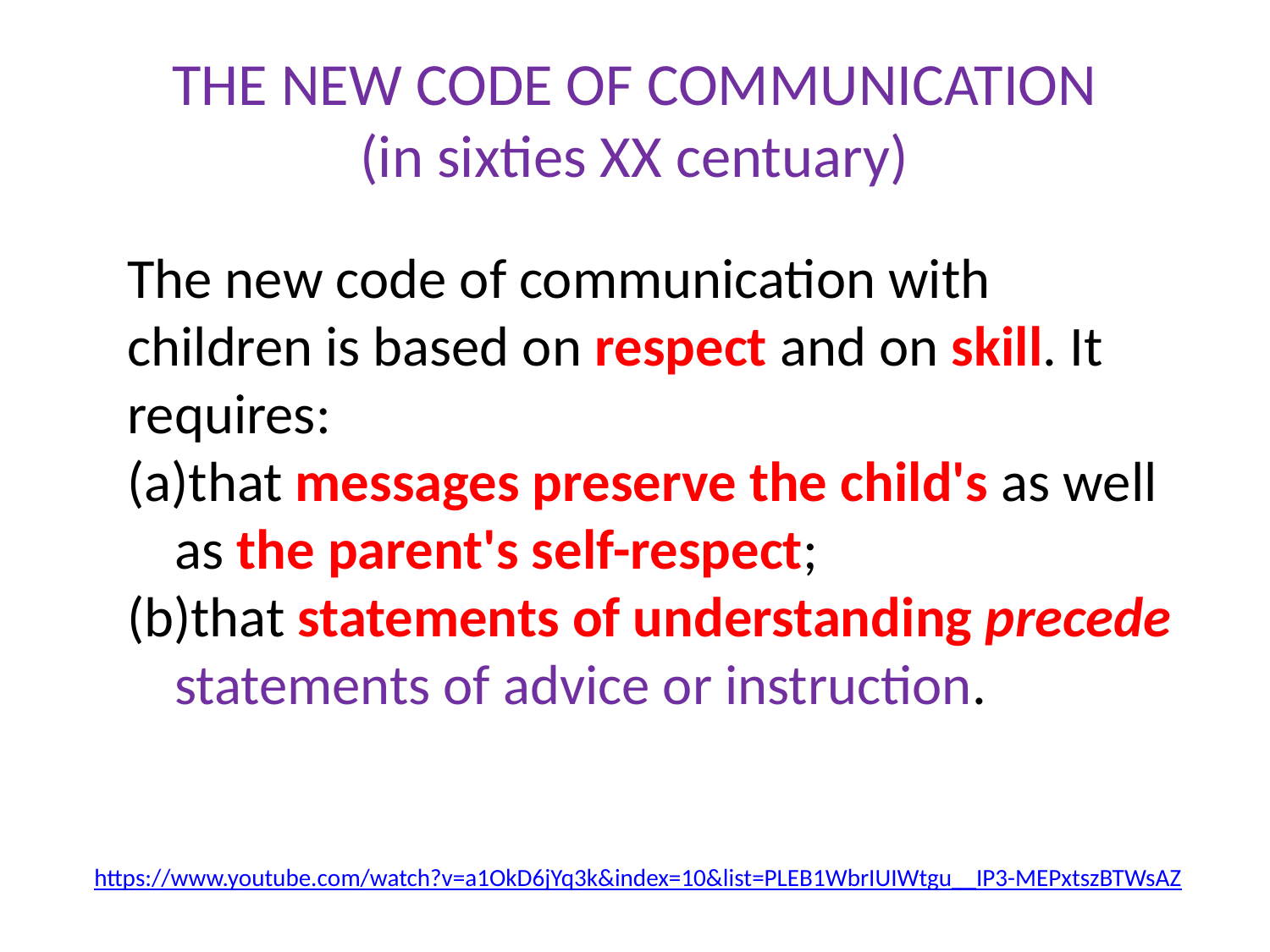

# THE NEW CODE OF COMMUNICATION (in sixties XX centuary)
The new code of communication with children is based on respect and on skill. It requires:
that messages preserve the child's as well as the parent's self-respect;
that statements of understanding precede statements of advice or instruction.

https://www.youtube.com/watch?v=a1OkD6jYq3k&index=10&list=PLEB1WbrIUIWtgu__IP3-MEPxtszBTWsAZ